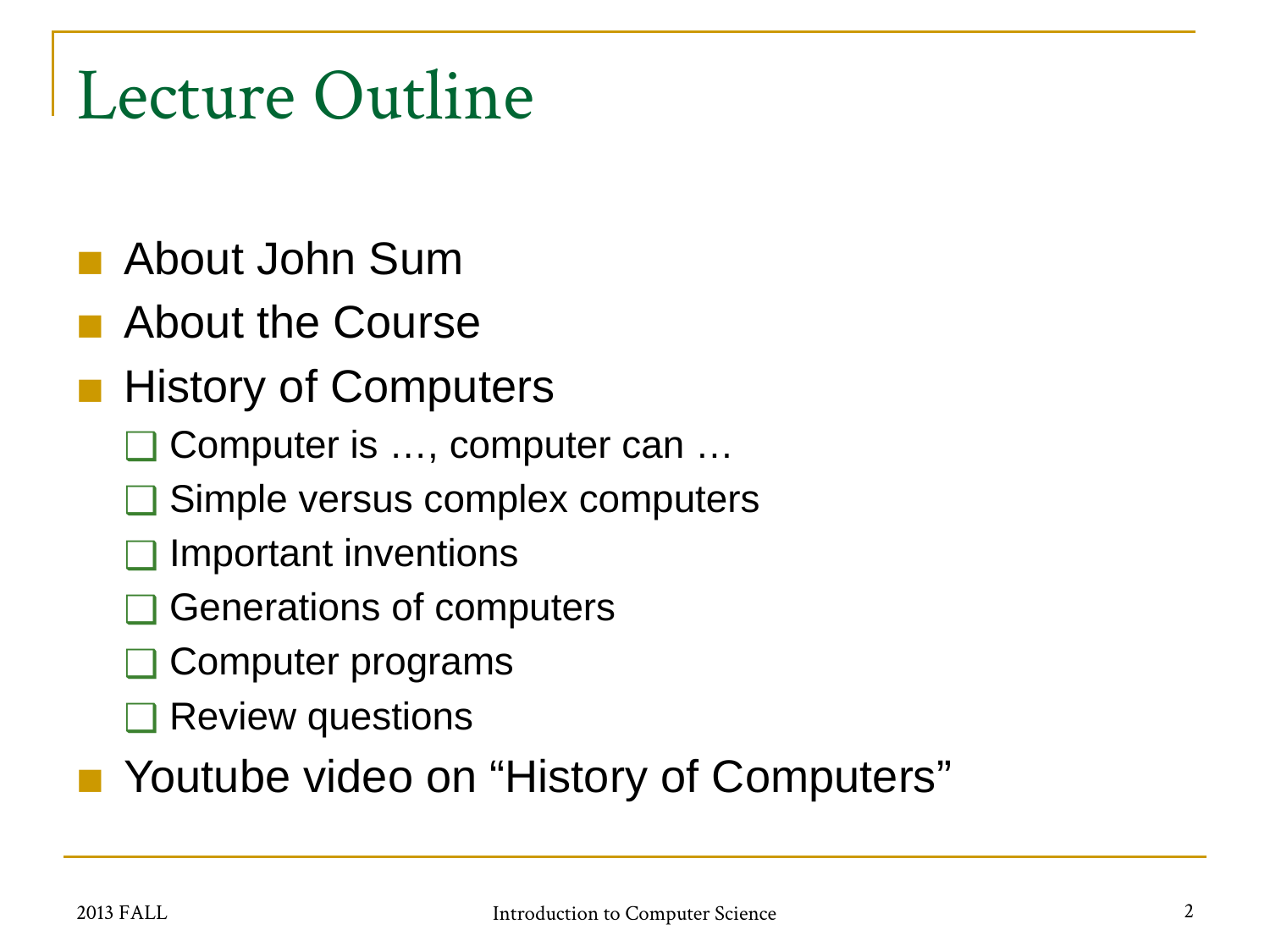

# Lecture Outline
About John Sum
About the Course
History of Computers
Computer is …, computer can …
Simple versus complex computers
Important inventions
Generations of computers
Computer programs
Review questions
Youtube video on “History of Computers”
2013 FALL
2
Introduction to Computer Science